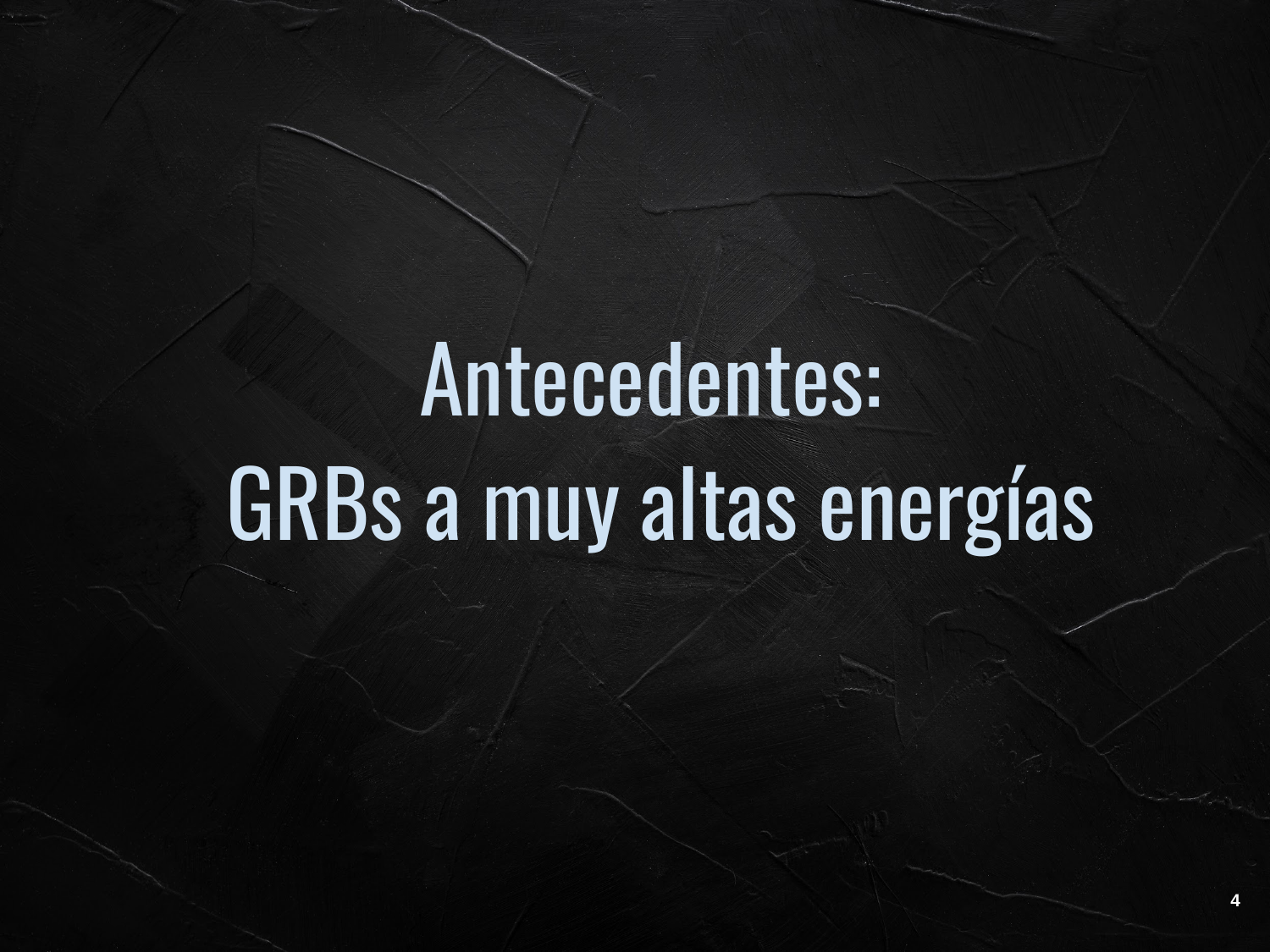

#
Antecedentes:
GRBs a muy altas energías
4